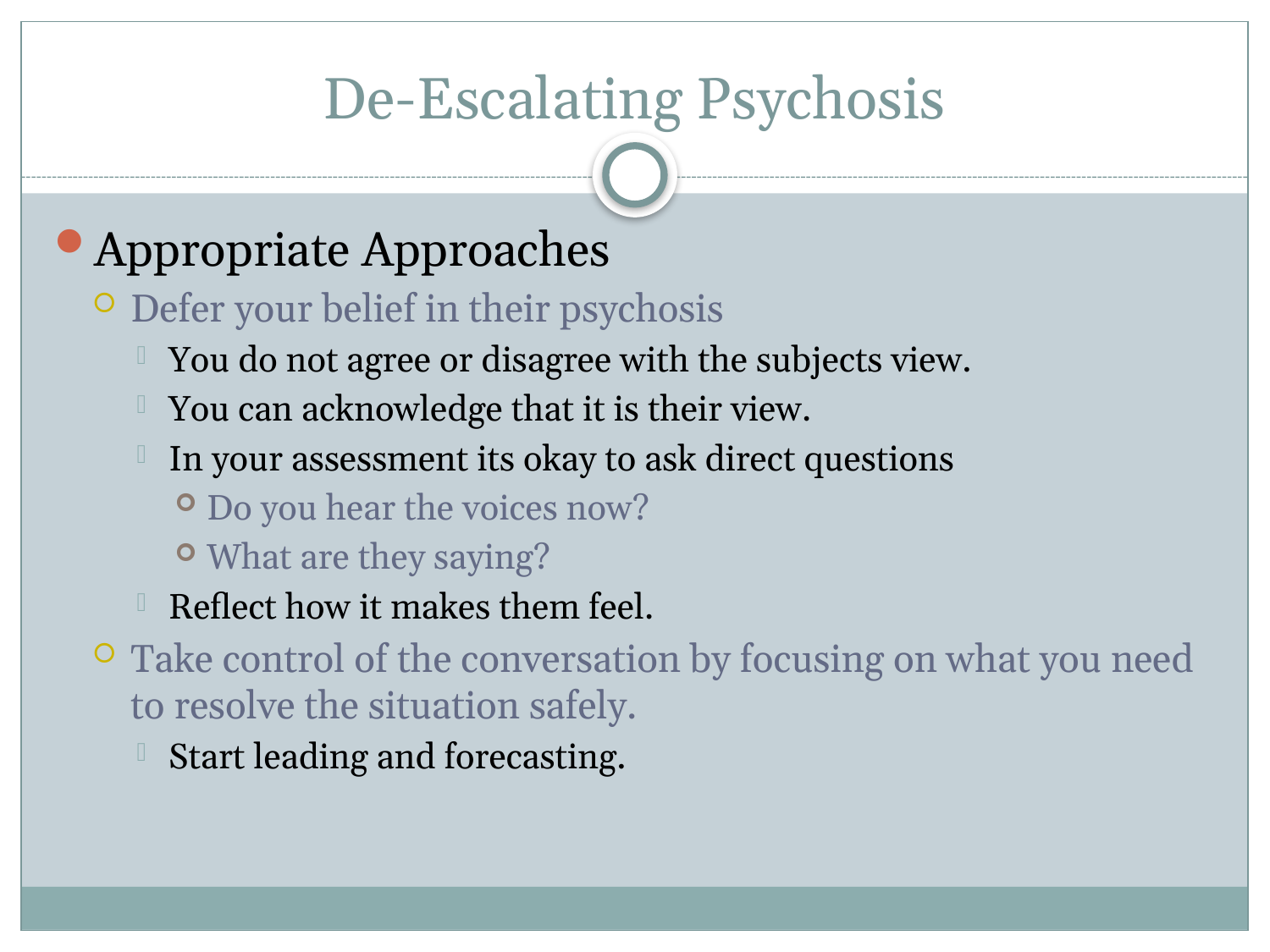

# De-Escalating Psychosis
Appropriate Approaches
Defer your belief in their psychosis
You do not agree or disagree with the subjects view.
You can acknowledge that it is their view.
In your assessment its okay to ask direct questions
Do you hear the voices now?
What are they saying?
Reflect how it makes them feel.
Take control of the conversation by focusing on what you need to resolve the situation safely.
Start leading and forecasting.